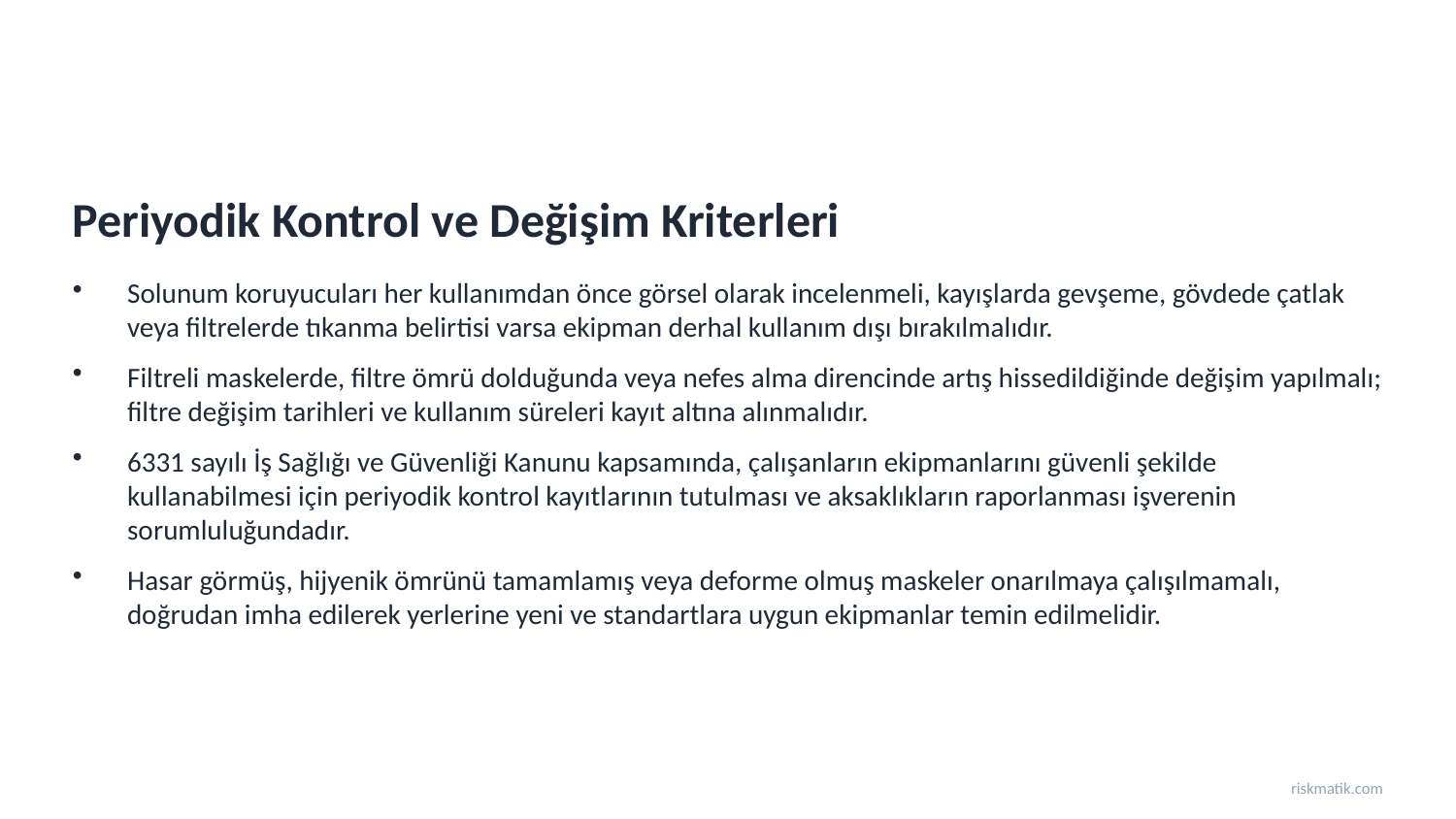

Periyodik Kontrol ve Değişim Kriterleri
Solunum koruyucuları her kullanımdan önce görsel olarak incelenmeli, kayışlarda gevşeme, gövdede çatlak veya filtrelerde tıkanma belirtisi varsa ekipman derhal kullanım dışı bırakılmalıdır.
Filtreli maskelerde, filtre ömrü dolduğunda veya nefes alma direncinde artış hissedildiğinde değişim yapılmalı; filtre değişim tarihleri ve kullanım süreleri kayıt altına alınmalıdır.
6331 sayılı İş Sağlığı ve Güvenliği Kanunu kapsamında, çalışanların ekipmanlarını güvenli şekilde kullanabilmesi için periyodik kontrol kayıtlarının tutulması ve aksaklıkların raporlanması işverenin sorumluluğundadır.
Hasar görmüş, hijyenik ömrünü tamamlamış veya deforme olmuş maskeler onarılmaya çalışılmamalı, doğrudan imha edilerek yerlerine yeni ve standartlara uygun ekipmanlar temin edilmelidir.
riskmatik.com